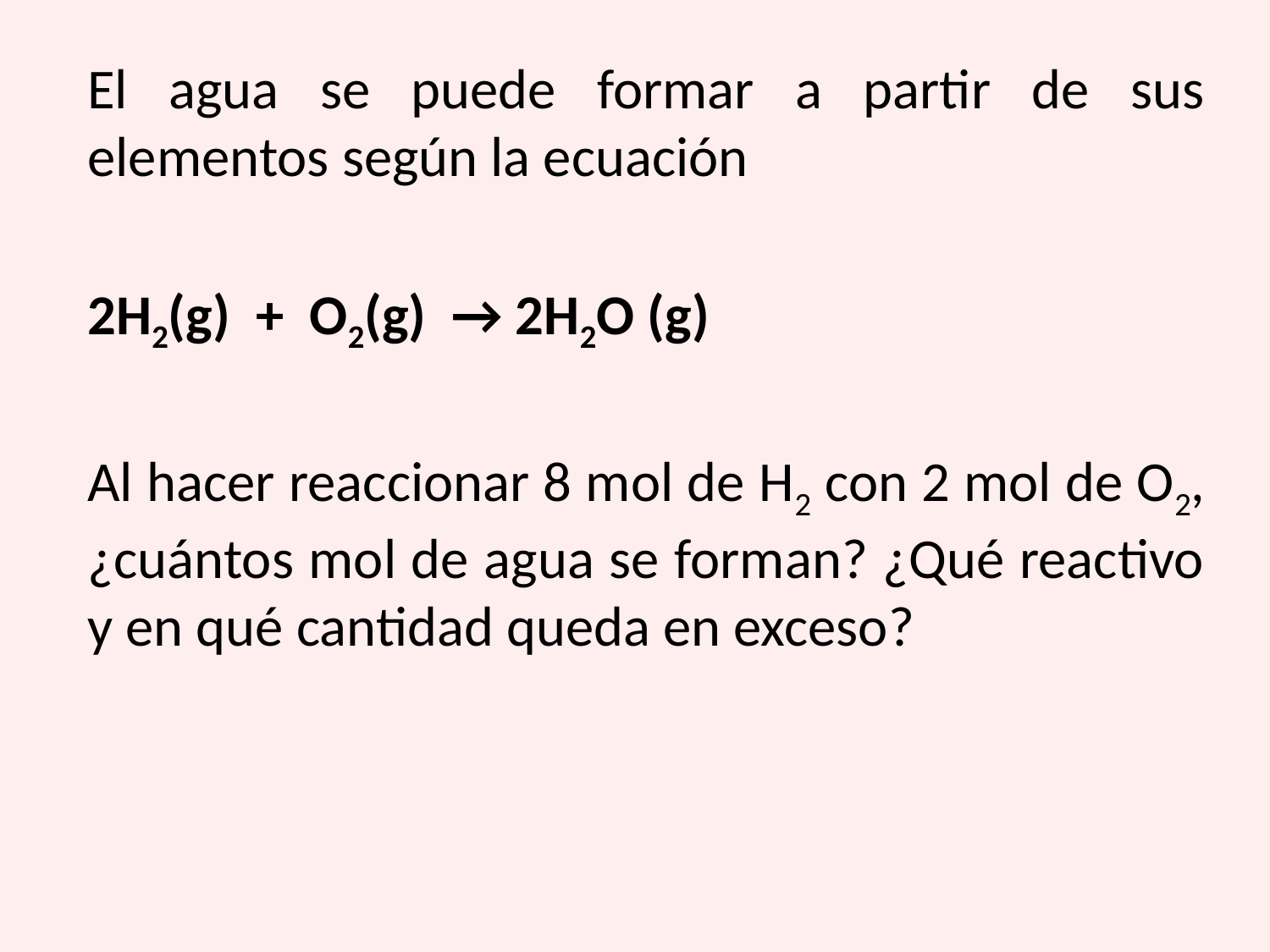

El agua se puede formar a partir de sus elementos según la ecuación

2H2(g)  +  O2(g)  → 2H2O (g)

Al hacer reaccionar 8 mol de H2 con 2 mol de O2, ¿cuántos mol de agua se forman? ¿Qué reactivo y en qué cantidad queda en exceso?